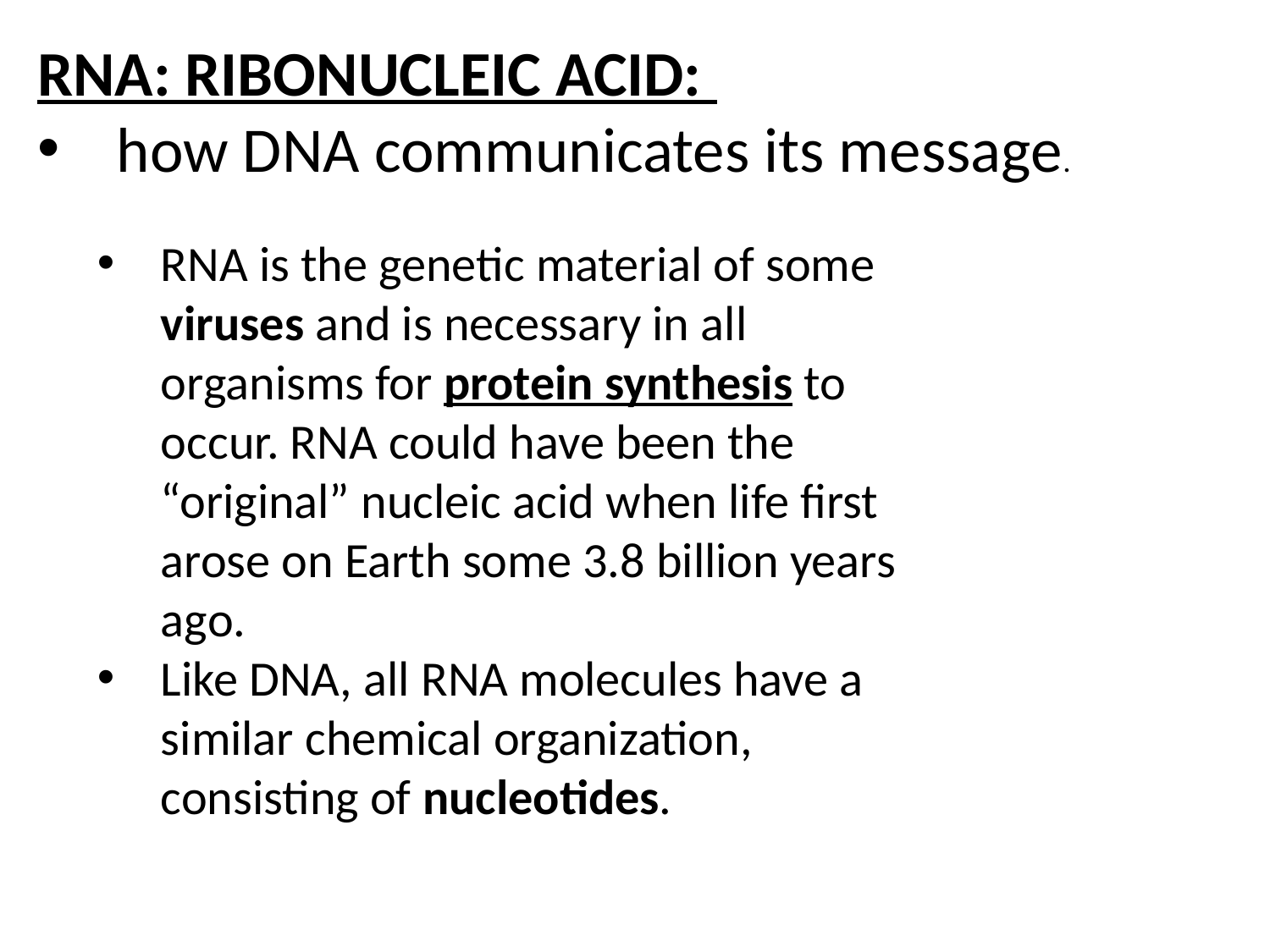

RNA: RIBONUCLEIC ACID:
how DNA communicates its message.
RNA is the genetic material of some viruses and is necessary in all organisms for protein synthesis to occur. RNA could have been the “original” nucleic acid when life first arose on Earth some 3.8 billion years ago.
Like DNA, all RNA molecules have a similar chemical organization, consisting of nucleotides.